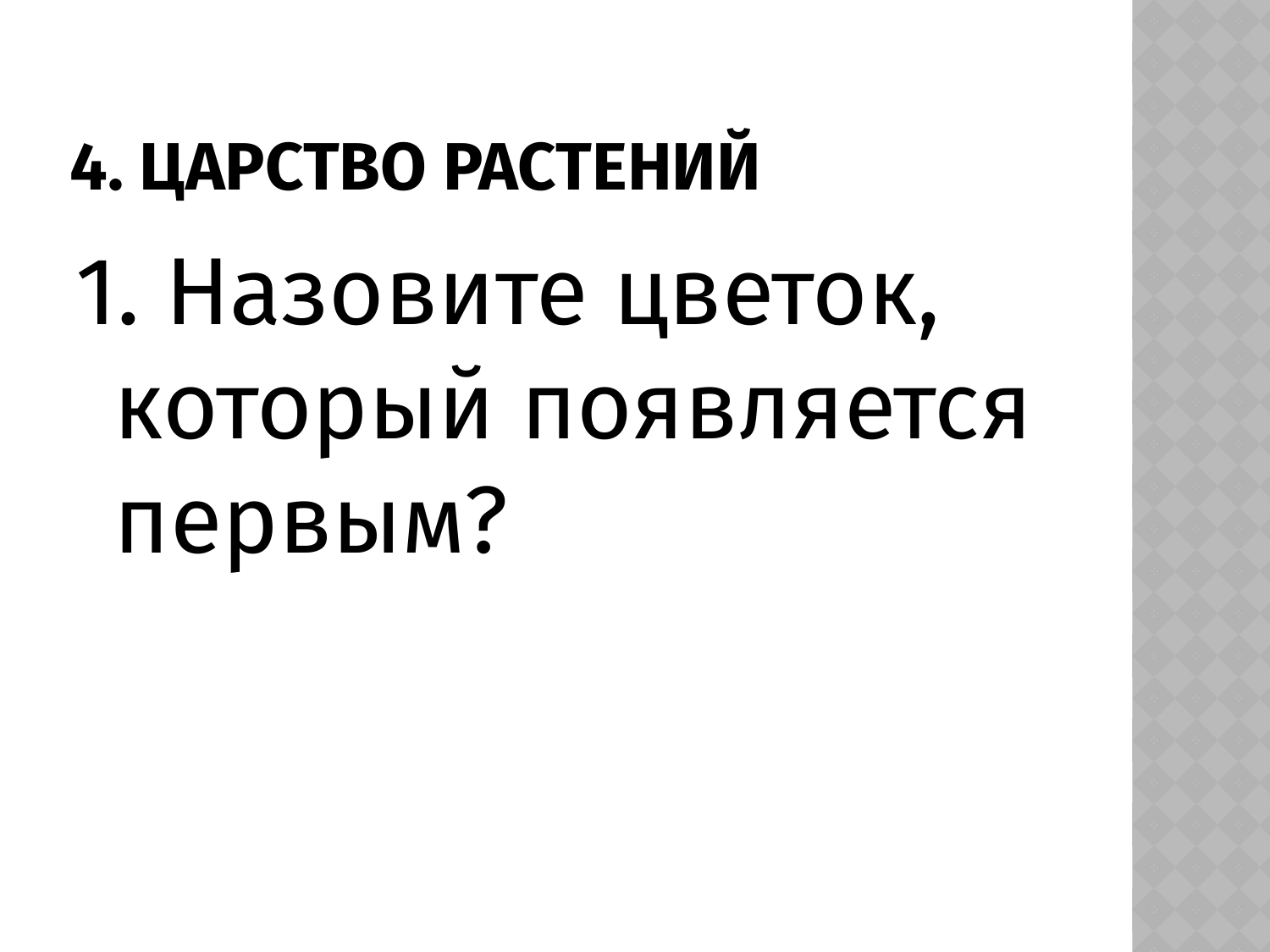

# 4. Царство растений
1. Назовите цветок, который появляется первым?